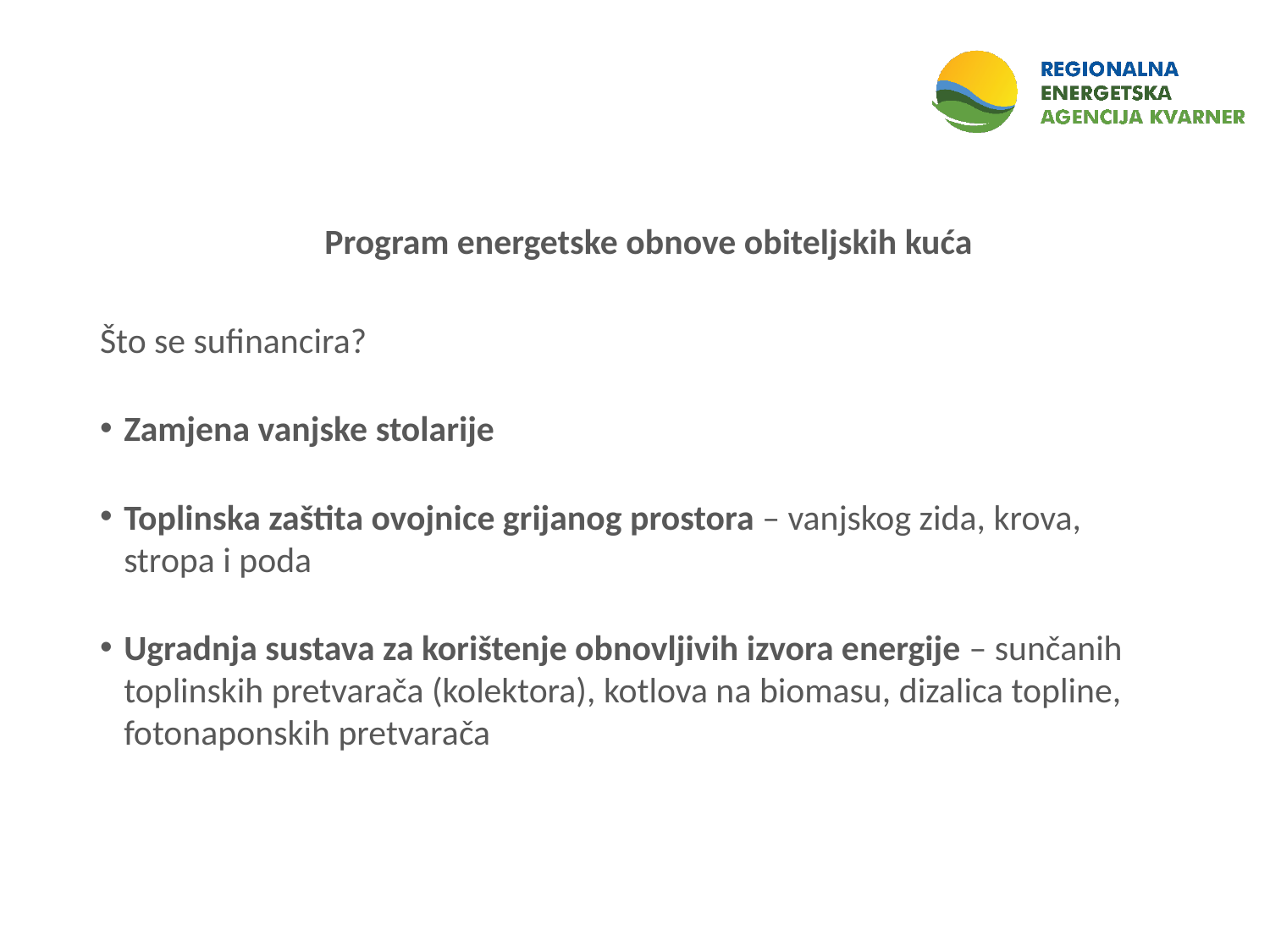

Program energetske obnove obiteljskih kuća
Što se sufinancira?

Zamjena vanjske stolarije

Toplinska zaštita ovojnice grijanog prostora – vanjskog zida, krova, stropa i poda

Ugradnja sustava za korištenje obnovljivih izvora energije – sunčanih toplinskih pretvarača (kolektora), kotlova na biomasu, dizalica topline, fotonaponskih pretvarača